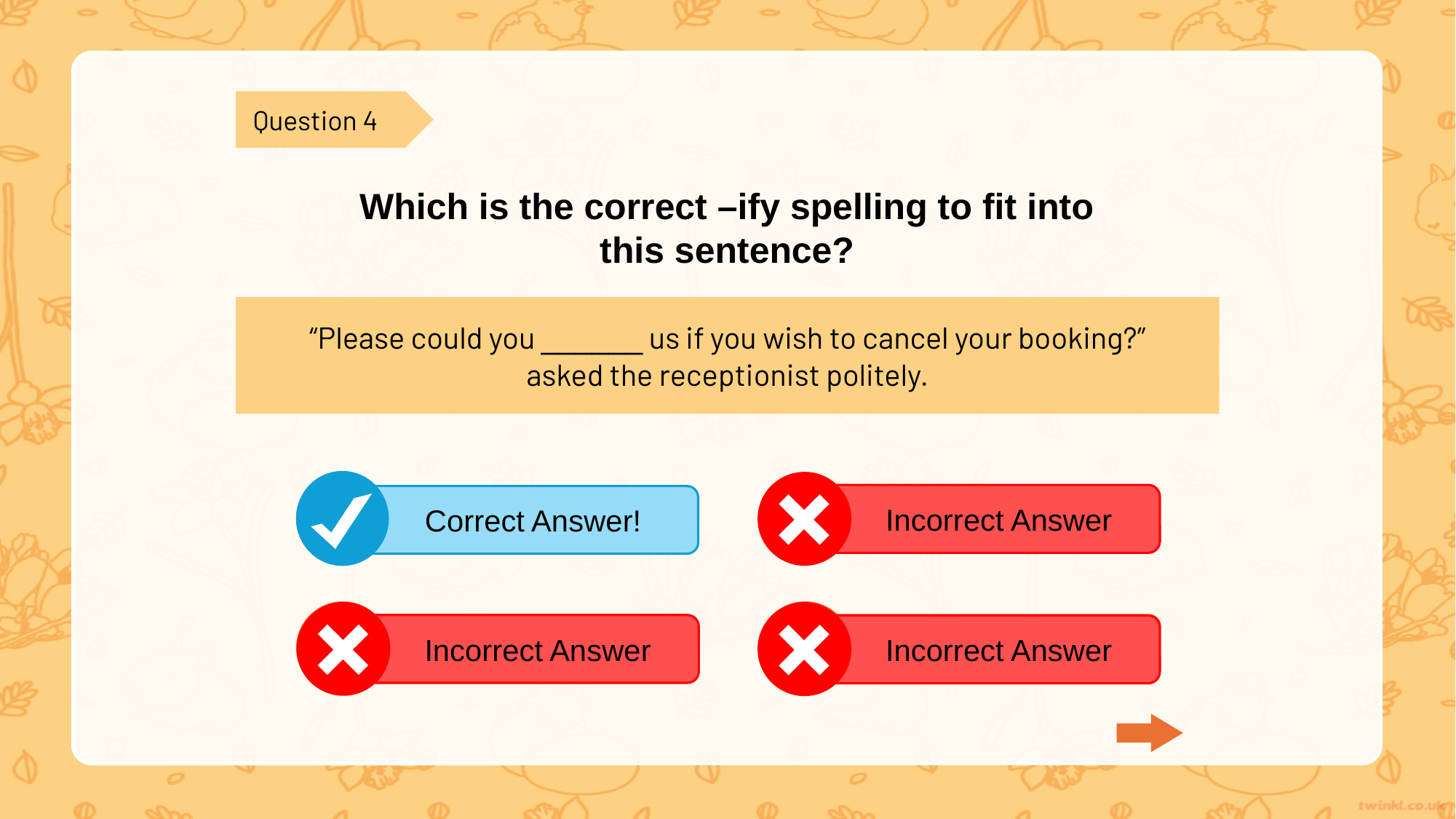

Question 4
Which is the correct –ify spelling to fit into this sentence?
“Please could you ______ us if you wish to cancel your booking?” asked the receptionist politely.

Correct Answer!

Incorrect Answer
A
notify
C
noteify

Incorrect Answer

Incorrect Answer
B
nottify
D
nootify